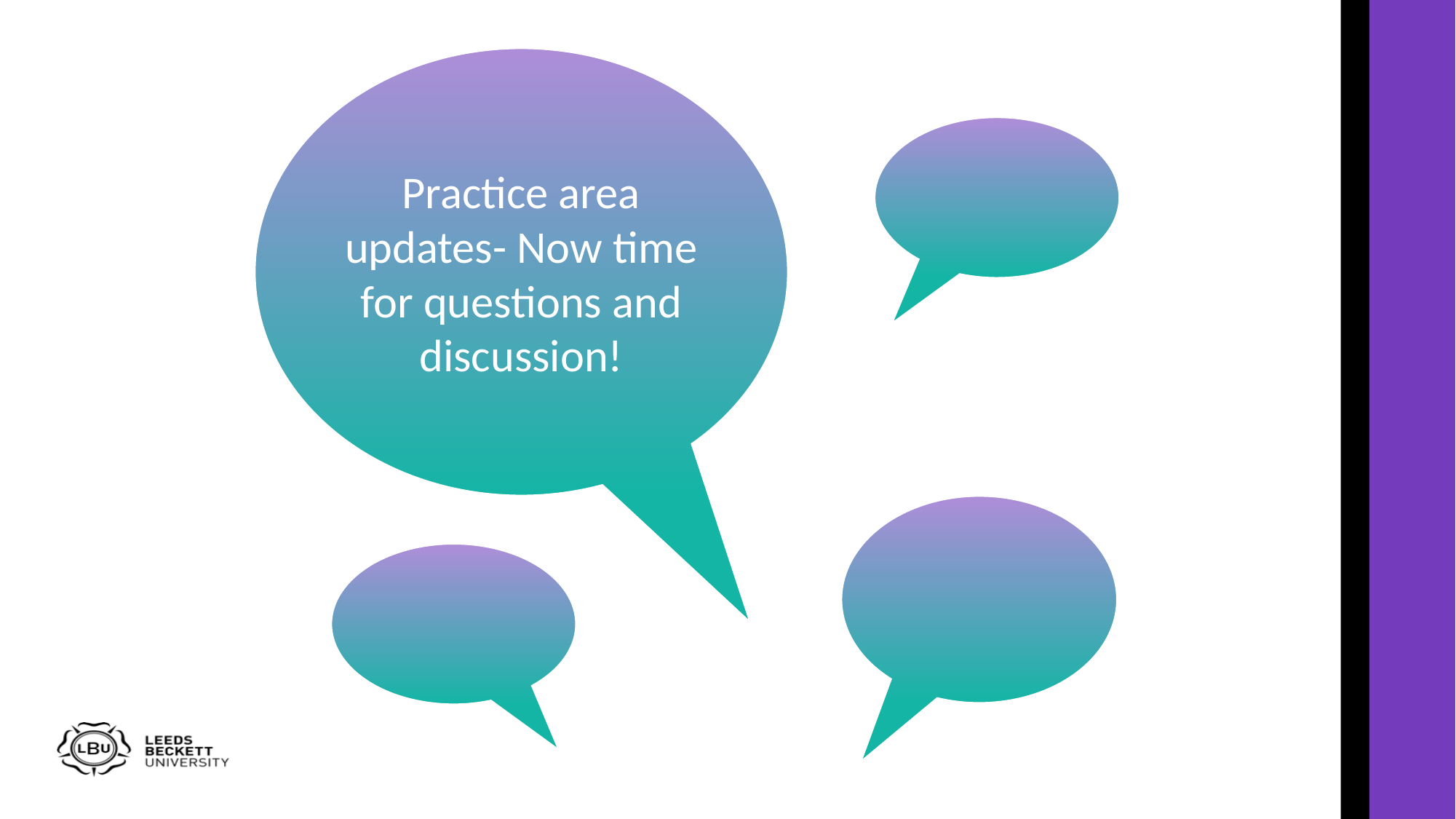

Practice area updates- Now time for questions and discussion!